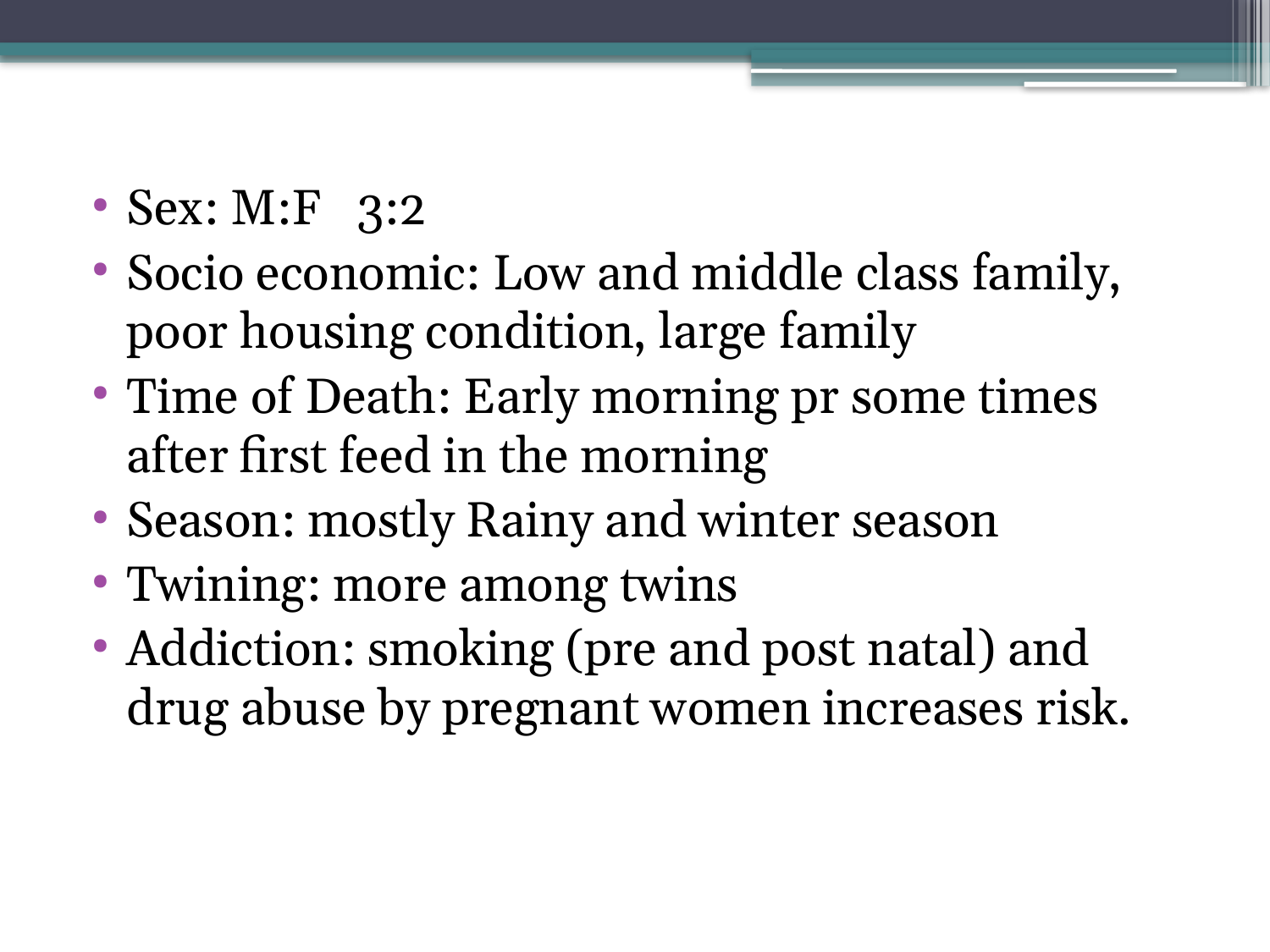

Sex: M:F   3:2
Socio economic: Low and middle class family, poor housing condition, large family
Time of Death: Early morning pr some times after first feed in the morning
Season: mostly Rainy and winter season
Twining: more among twins
Addiction: smoking (pre and post natal) and drug abuse by pregnant women increases risk.